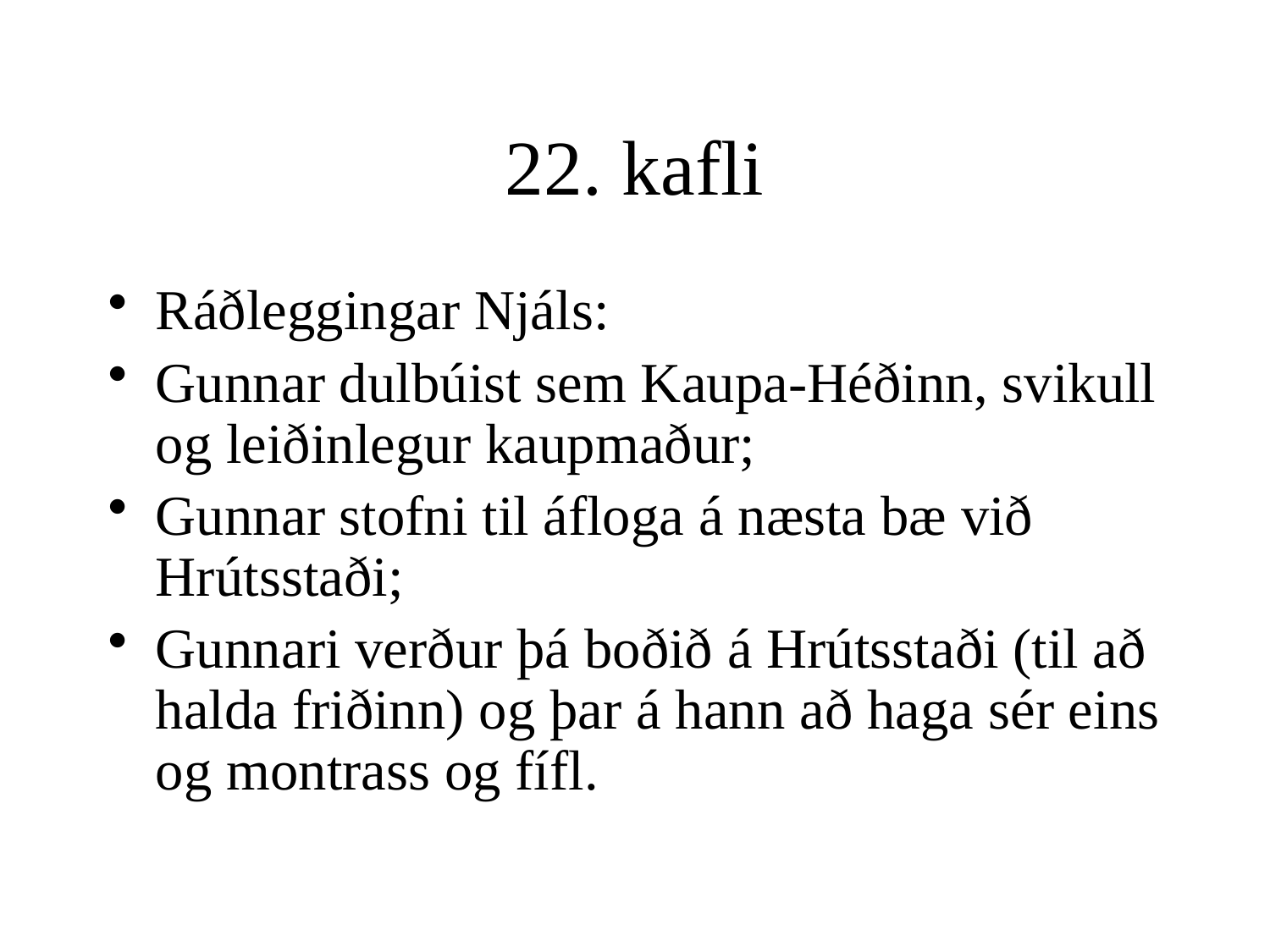

# 22. kafli
Ráðleggingar Njáls:
Gunnar dulbúist sem Kaupa-Héðinn, svikull og leiðinlegur kaupmaður;
Gunnar stofni til áfloga á næsta bæ við Hrútsstaði;
Gunnari verður þá boðið á Hrútsstaði (til að halda friðinn) og þar á hann að haga sér eins og montrass og fífl.